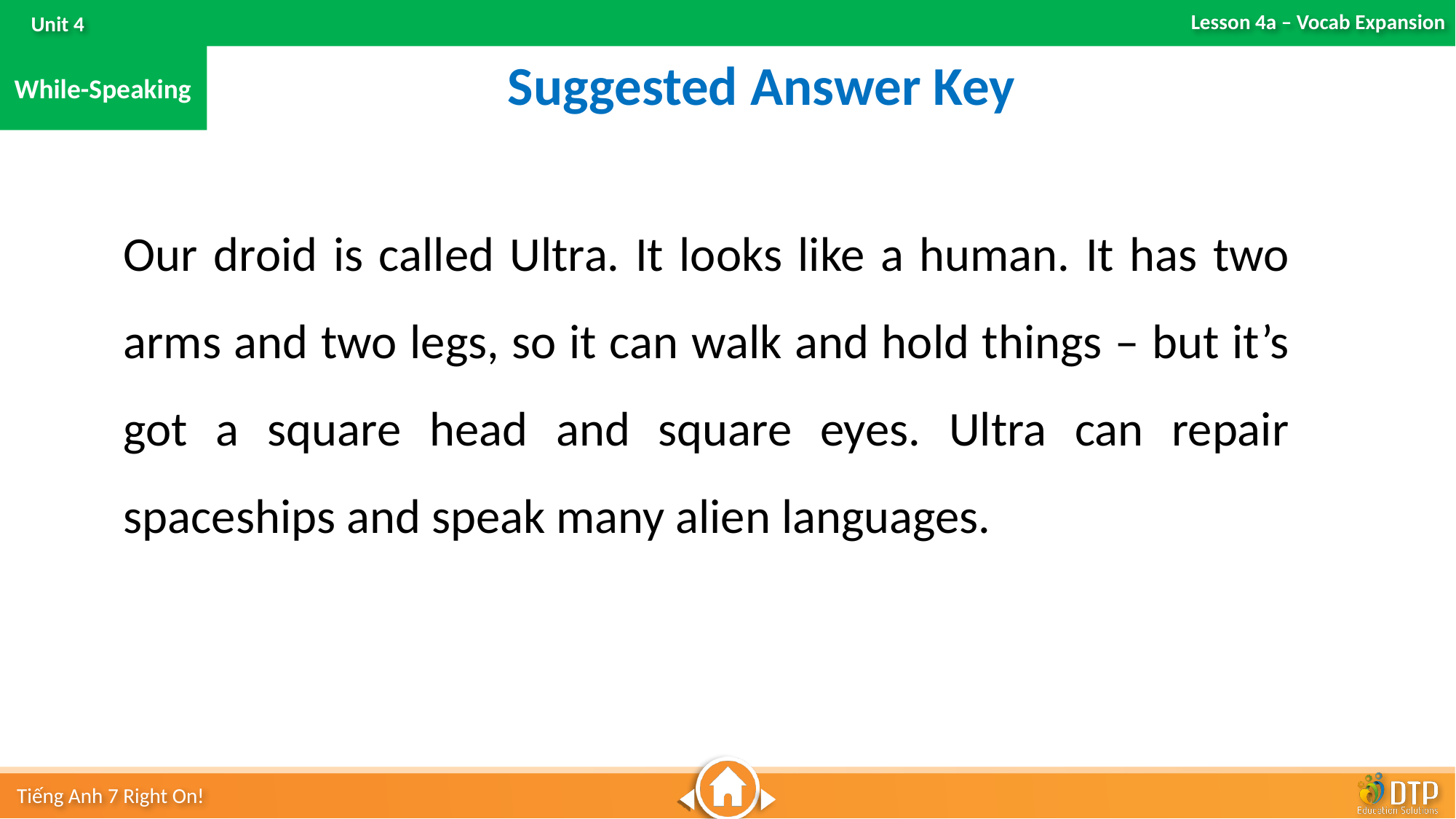

While-Speaking
Suggested Answer Key
Our droid is called Ultra. It looks like a human. It has two arms and two legs, so it can walk and hold things – but it’s got a square head and square eyes. Ultra can repair spaceships and speak many alien languages.